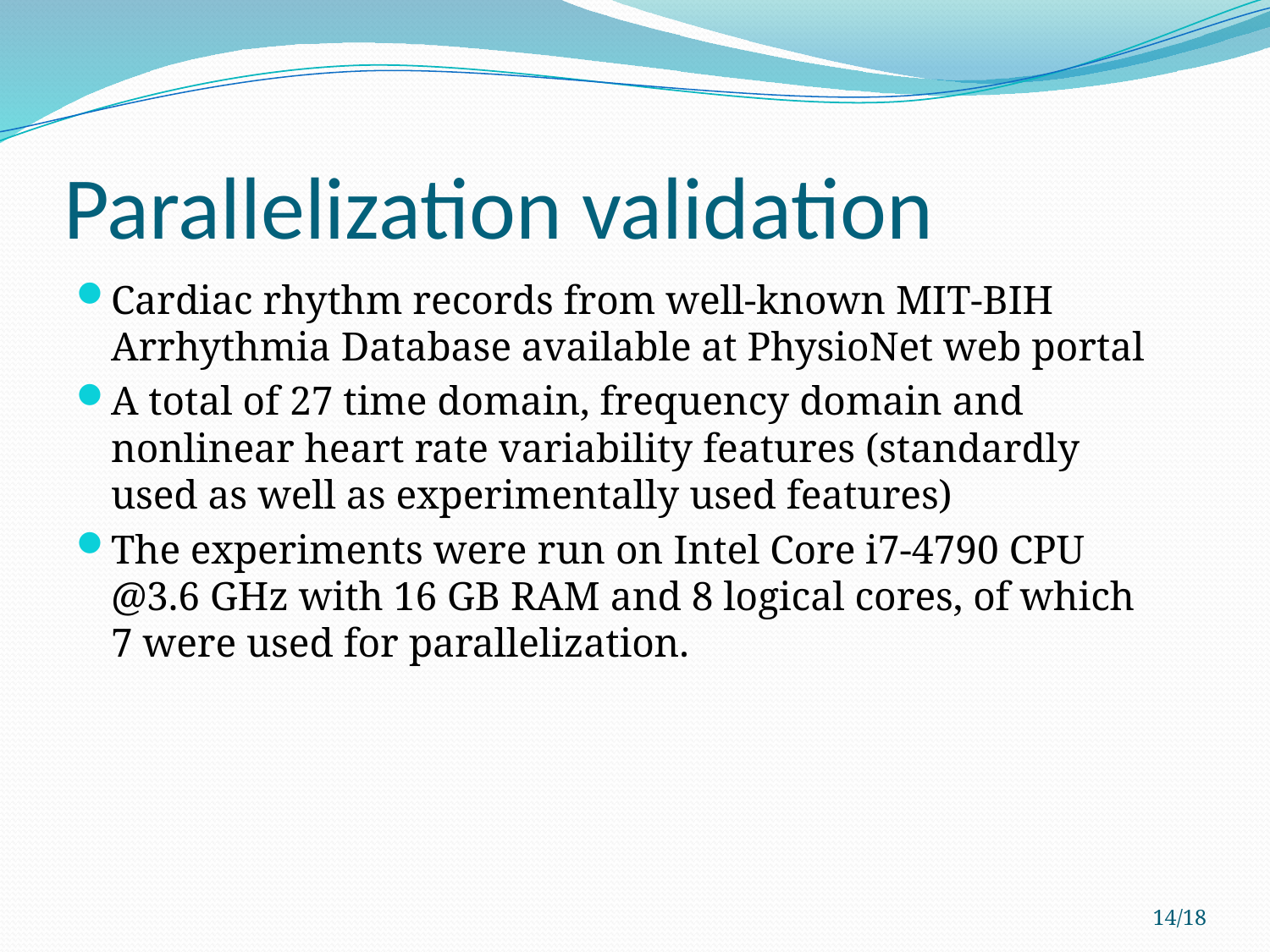

# Parallelization validation
Cardiac rhythm records from well-known MIT-BIH Arrhythmia Database available at PhysioNet web portal
A total of 27 time domain, frequency domain and nonlinear heart rate variability features (standardly used as well as experimentally used features)
The experiments were run on Intel Core i7-4790 CPU @3.6 GHz with 16 GB RAM and 8 logical cores, of which 7 were used for parallelization.

14/18